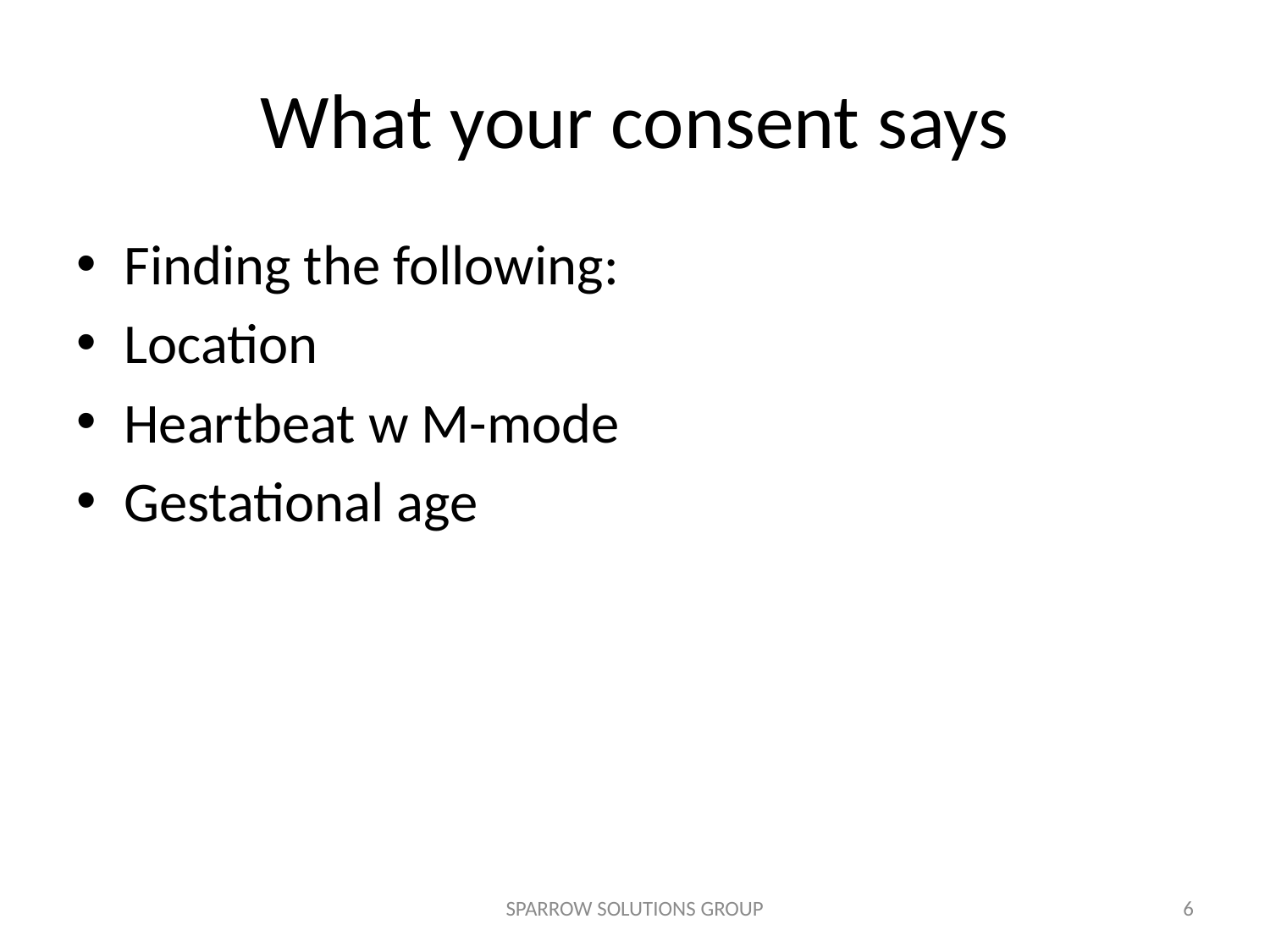

# What your consent says
Finding the following:
Location
Heartbeat w M-mode
Gestational age

SPARROW SOLUTIONS GROUP
6